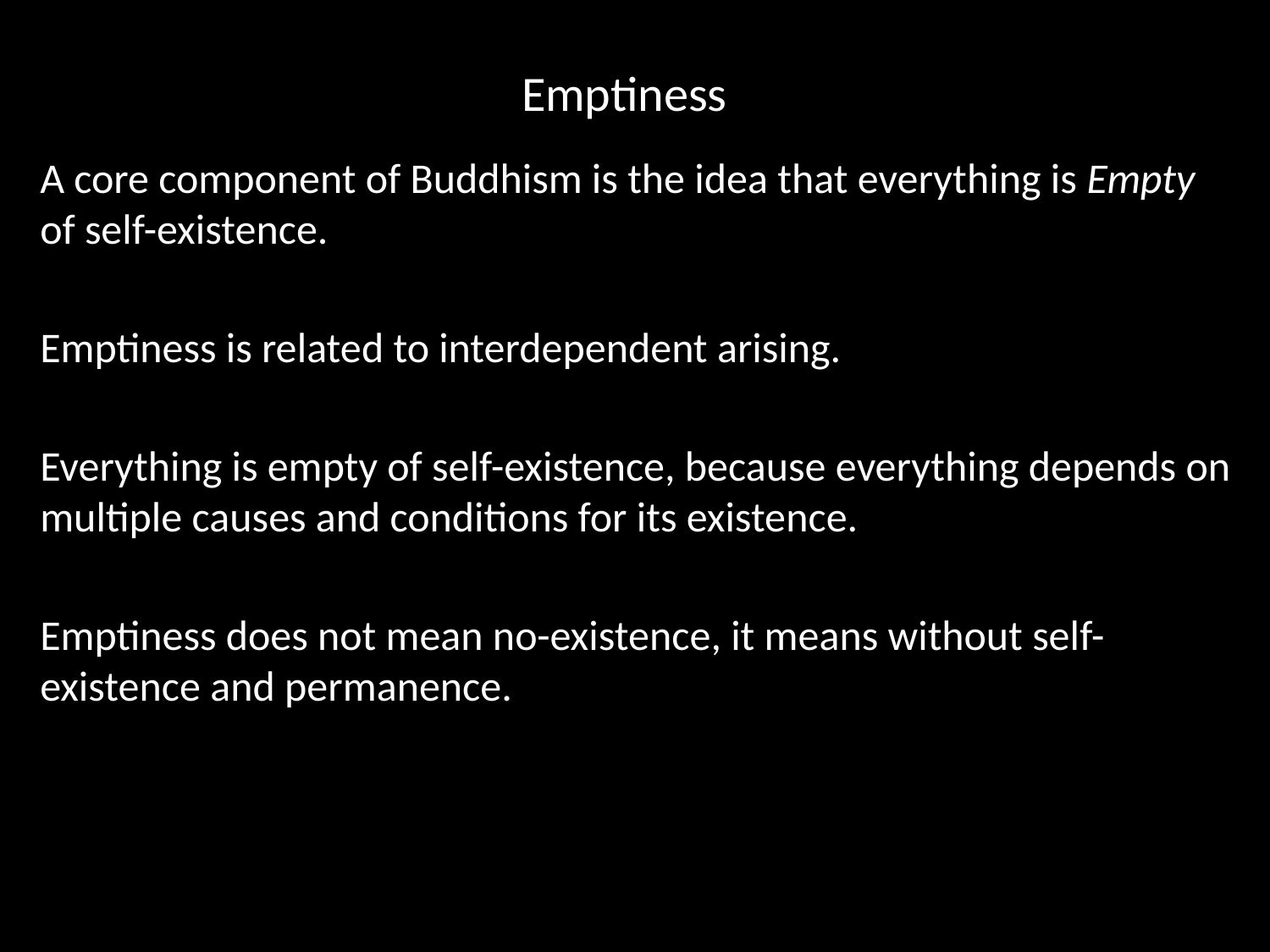

# Emptiness
A core component of Buddhism is the idea that everything is Empty of self-existence.

Emptiness is related to interdependent arising.

Everything is empty of self-existence, because everything depends on multiple causes and conditions for its existence.

Emptiness does not mean no-existence, it means without self-existence and permanence.